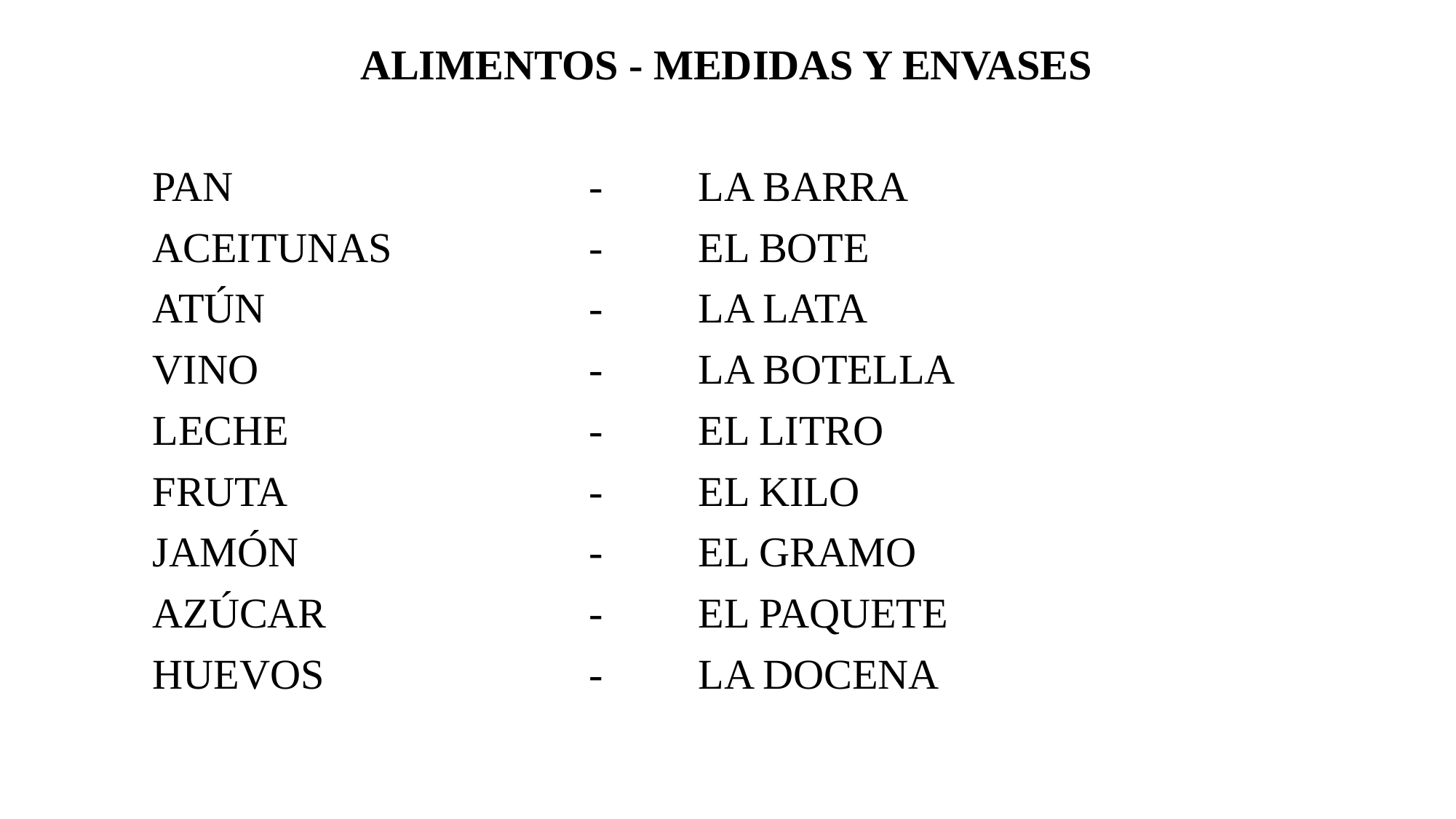

ALIMENTOS - MEDIDAS Y ENVASES

	PAN				-	LA BARRA
	ACEITUNAS		-	EL BOTE
	ATÚN			-	LA LATA
	VINO				-	LA BOTELLA
	LECHE			-	EL LITRO
	FRUTA			-	EL KILO
	JAMÓN			-	EL GRAMO
	AZÚCAR			-	EL PAQUETE
	HUEVOS			-	LA DOCENA